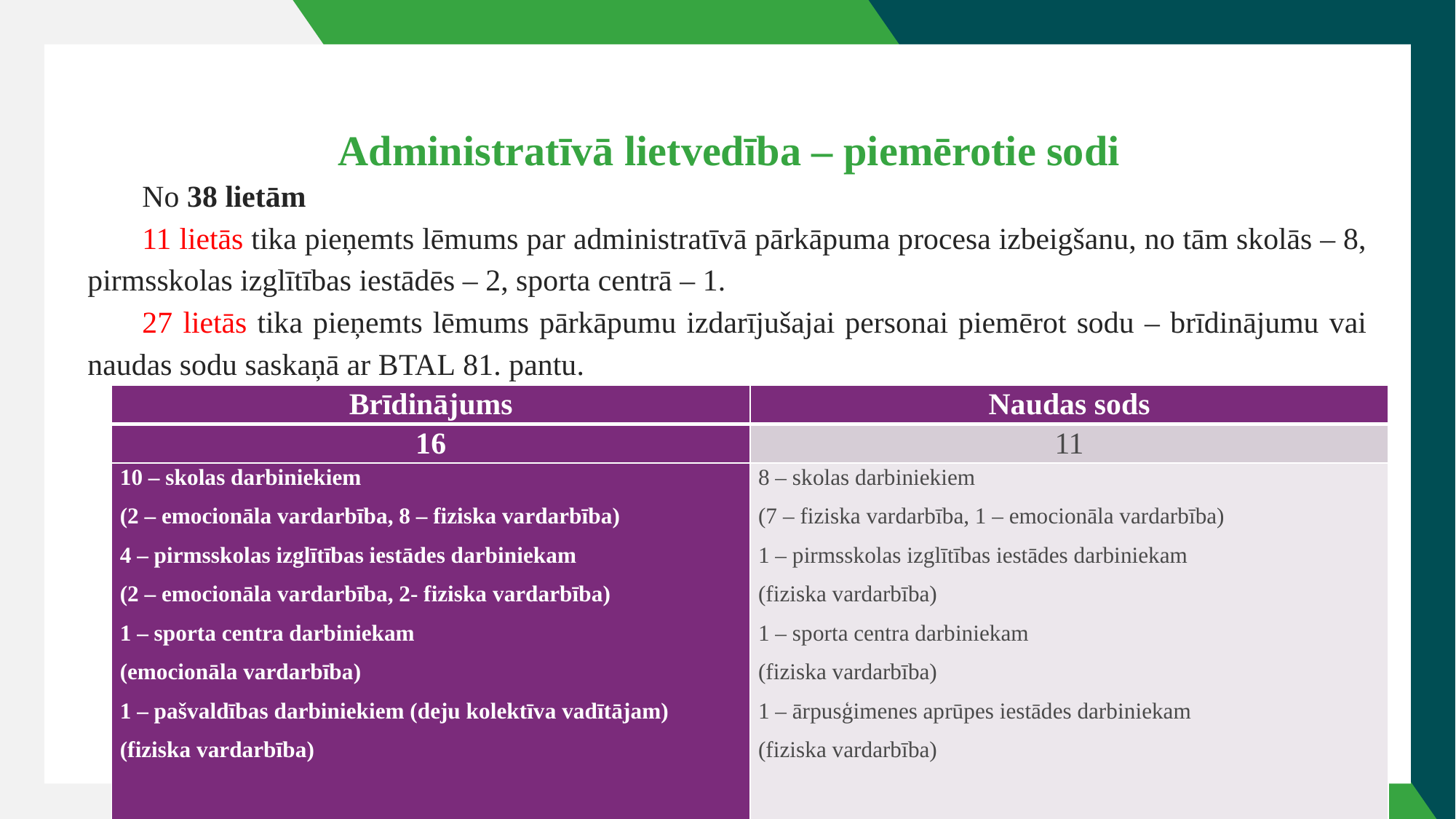

Administratīvā lietvedība – piemērotie sodi
No 38 lietām
11 lietās tika pieņemts lēmums par administratīvā pārkāpuma procesa izbeigšanu, no tām skolās – 8, pirmsskolas izglītības iestādēs – 2, sporta centrā – 1.
27 lietās tika pieņemts lēmums pārkāpumu izdarījušajai personai piemērot sodu – brīdinājumu vai naudas sodu saskaņā ar BTAL 81. pantu.
| Brīdinājums | Naudas sods |
| --- | --- |
| 16 | 11 |
| 10 – skolas darbiniekiem (2 – emocionāla vardarbība, 8 – fiziska vardarbība) 4 – pirmsskolas izglītības iestādes darbiniekam (2 – emocionāla vardarbība, 2- fiziska vardarbība) 1 – sporta centra darbiniekam (emocionāla vardarbība) 1 – pašvaldības darbiniekiem (deju kolektīva vadītājam) (fiziska vardarbība) | 8 – skolas darbiniekiem (7 – fiziska vardarbība, 1 – emocionāla vardarbība) 1 – pirmsskolas izglītības iestādes darbiniekam (fiziska vardarbība) 1 – sporta centra darbiniekam (fiziska vardarbība) 1 – ārpusģimenes aprūpes iestādes darbiniekam (fiziska vardarbība) |